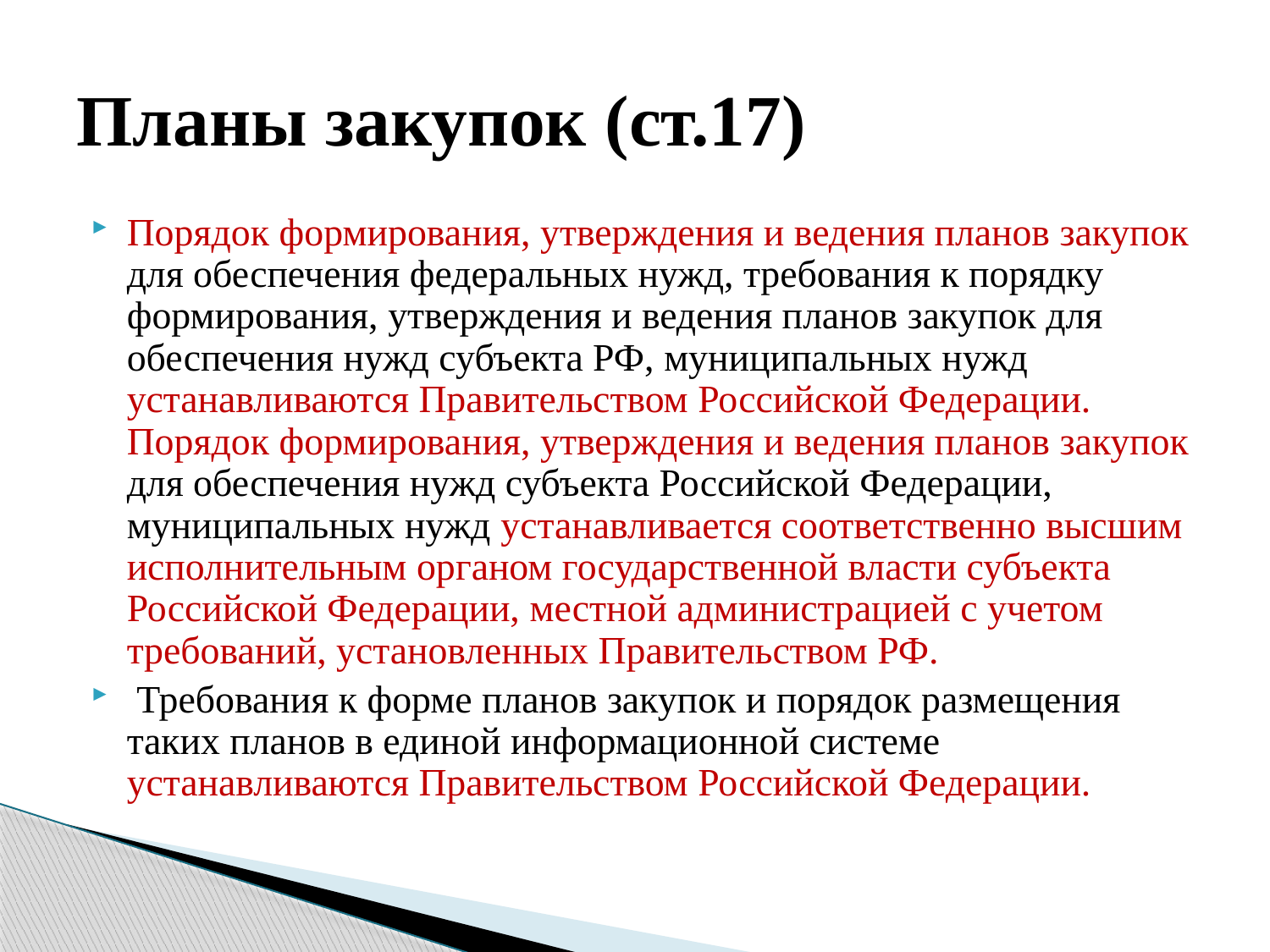

# Планы закупок (ст.17)
Порядок формирования, утверждения и ведения планов закупок для обеспечения федеральных нужд, требования к порядку формирования, утверждения и ведения планов закупок для обеспечения нужд субъекта РФ, муниципальных нужд устанавливаются Правительством Российской Федерации. Порядок формирования, утверждения и ведения планов закупок для обеспечения нужд субъекта Российской Федерации, муниципальных нужд устанавливается соответственно высшим исполнительным органом государственной власти субъекта Российской Федерации, местной администрацией с учетом требований, установленных Правительством РФ.
 Требования к форме планов закупок и порядок размещения таких планов в единой информационной системе устанавливаются Правительством Российской Федерации.